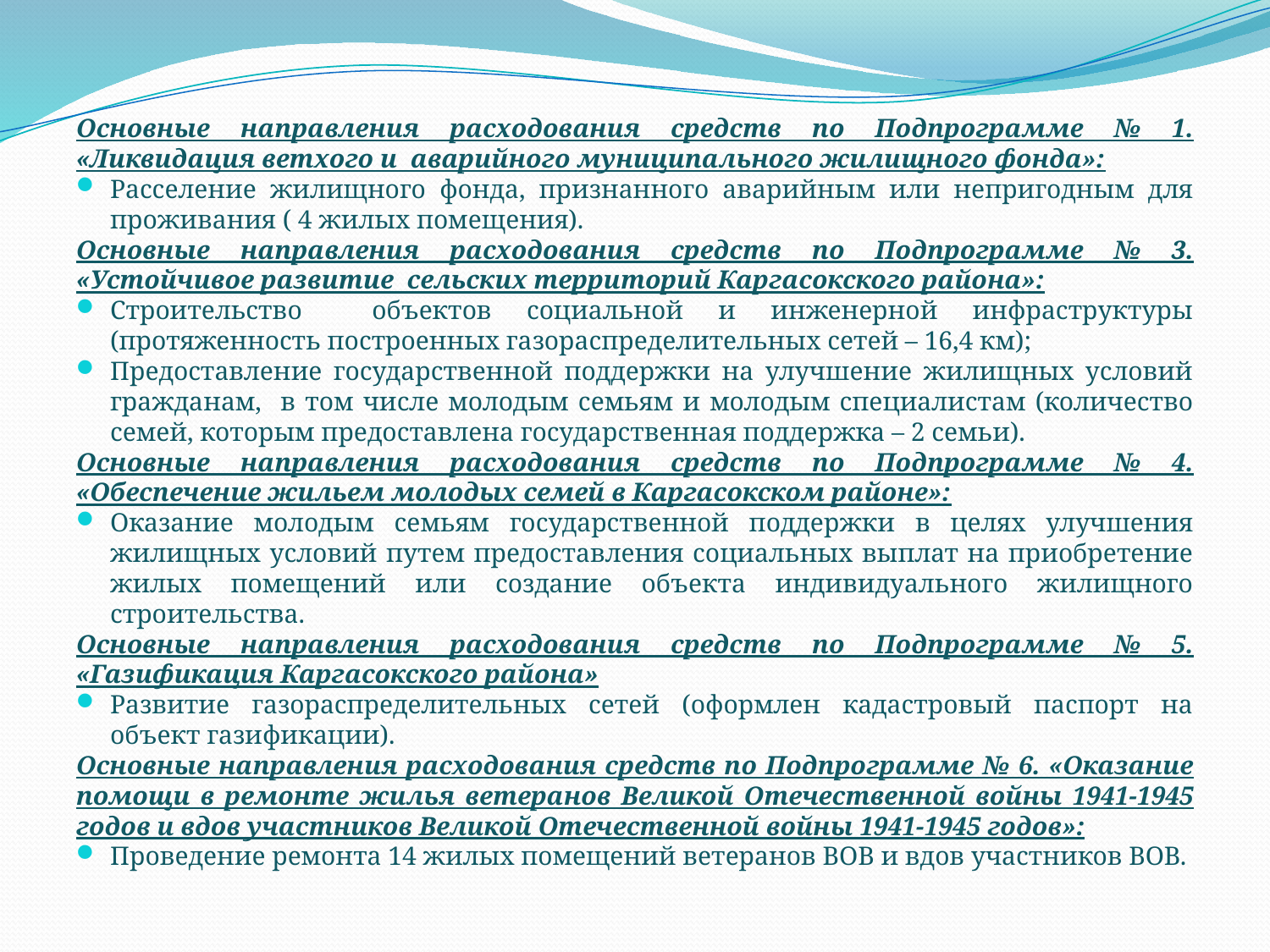

Основные направления расходования средств по Подпрограмме № 1. «Ликвидация ветхого и  аварийного муниципального жилищного фонда»:
Расселение жилищного фонда, признанного аварийным или непригодным для проживания ( 4 жилых помещения).
Основные направления расходования средств по Подпрограмме № 3. «Устойчивое развитие  сельских территорий Каргасокского района»:
Строительство  объектов социальной и инженерной инфраструктуры (протяженность построенных газораспределительных сетей – 16,4 км);
Предоставление государственной поддержки на улучшение жилищных условий гражданам,  в том числе молодым семьям и молодым специалистам (количество семей, которым предоставлена государственная поддержка – 2 семьи).
Основные направления расходования средств по Подпрограмме № 4. «Обеспечение жильем молодых семей в Каргасокском районе»:
Оказание молодым семьям государственной поддержки в целях улучшения жилищных условий путем предоставления социальных выплат на приобретение жилых помещений или создание объекта индивидуального жилищного строительства.
Основные направления расходования средств по Подпрограмме № 5. «Газификация Каргасокского района»
Развитие газораспределительных сетей (оформлен кадастровый паспорт на объект газификации).
Основные направления расходования средств по Подпрограмме № 6. «Оказание помощи в ремонте жилья ветеранов Великой Отечественной войны 1941-1945 годов и вдов участников Великой Отечественной войны 1941-1945 годов»:
Проведение ремонта 14 жилых помещений ветеранов ВОВ и вдов участников ВОВ.